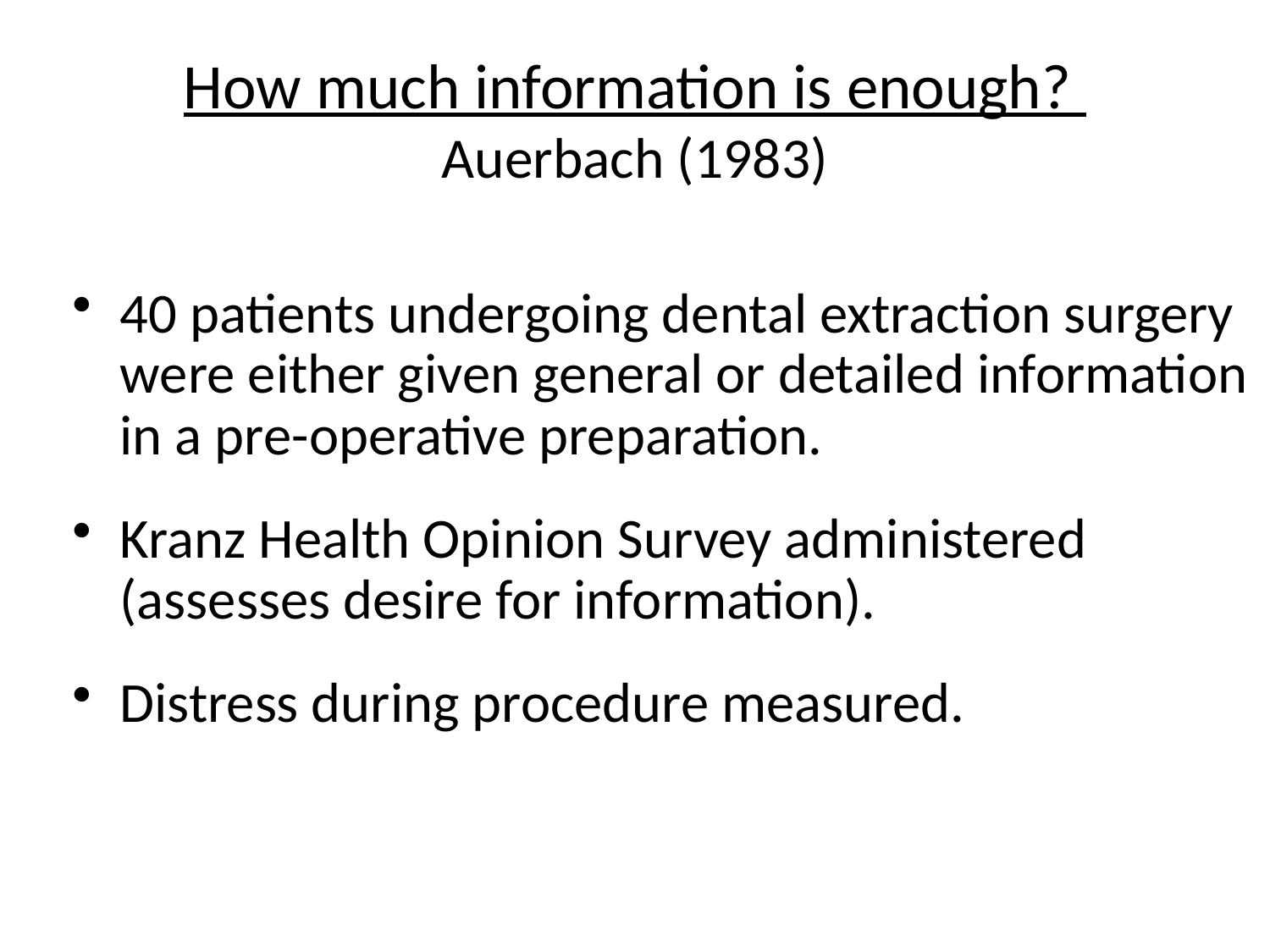

# How much information is enough? Auerbach (1983)
40 patients undergoing dental extraction surgery were either given general or detailed information in a pre-operative preparation.

Kranz Health Opinion Survey administered (assesses desire for information).

Distress during procedure measured.